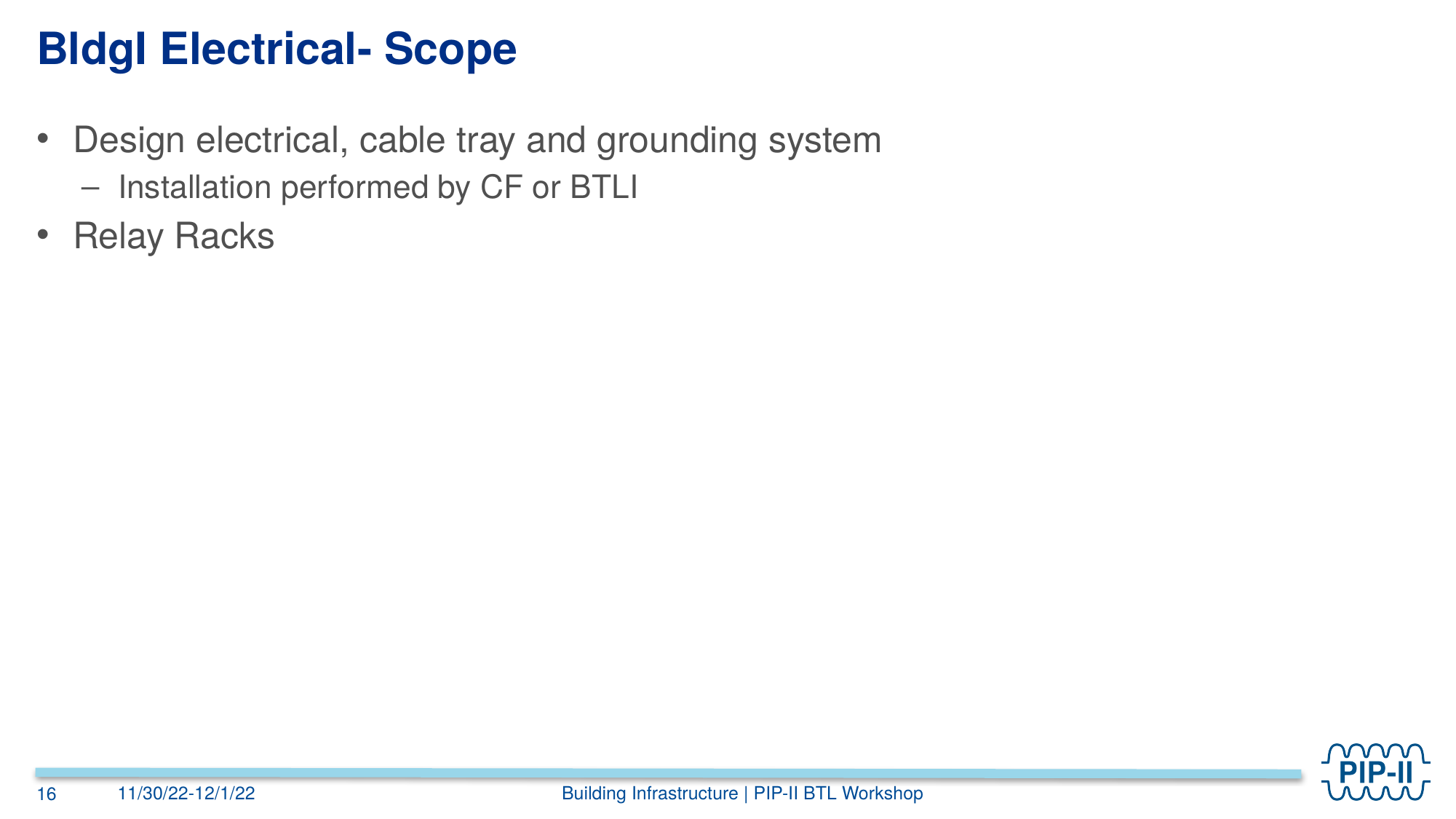

# BldgI Electrical- Scope
Design electrical, cable tray and grounding system
Installation performed by CF or BTLI
Relay Racks

Building Infrastructure | PIP-II BTL Workshop
11/30/22-12/1/22
16